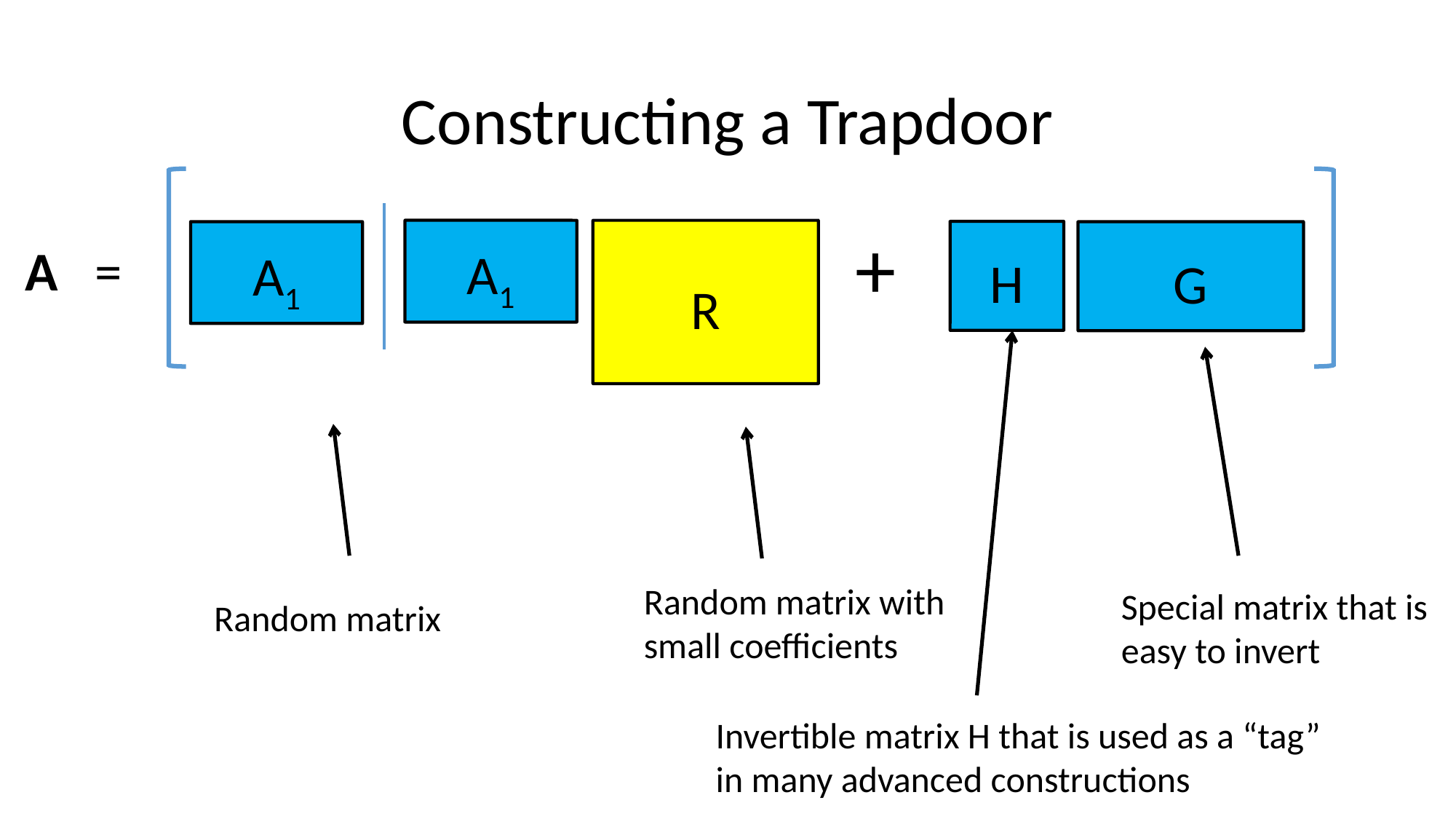

# Constructing a Trapdoor

+
A1
R
H
A1
G
A   =
Random matrix with small coefficients
Special matrix that is easy to invert
Random matrix
Invertible matrix H that is used as a “tag”
in many advanced constructions